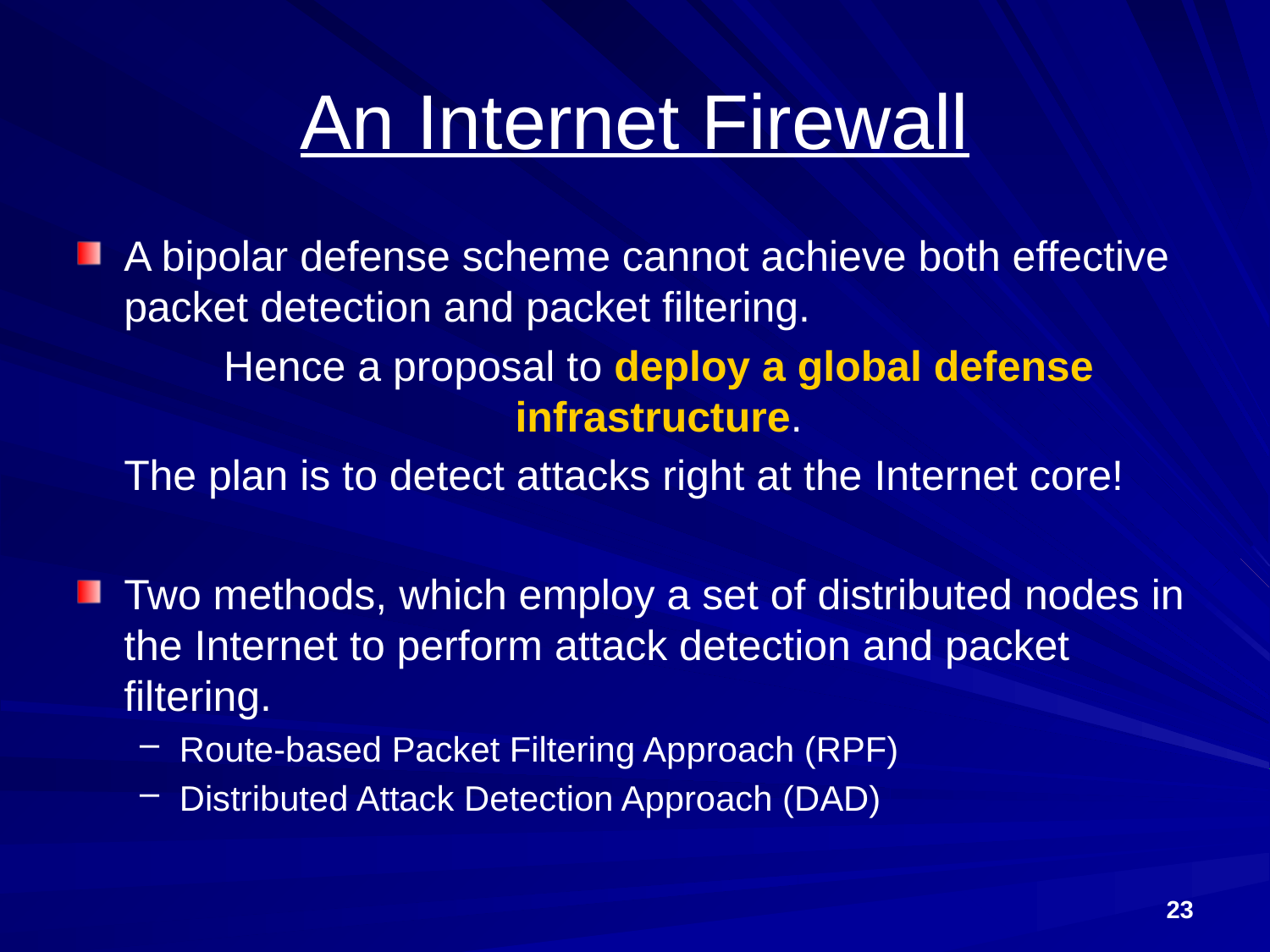

# An Internet Firewall
A bipolar defense scheme cannot achieve both effective packet detection and packet filtering.
	Hence a proposal to deploy a global defense infrastructure.
	The plan is to detect attacks right at the Internet core!

Two methods, which employ a set of distributed nodes in the Internet to perform attack detection and packet filtering.
Route-based Packet Filtering Approach (RPF)
Distributed Attack Detection Approach (DAD)
23